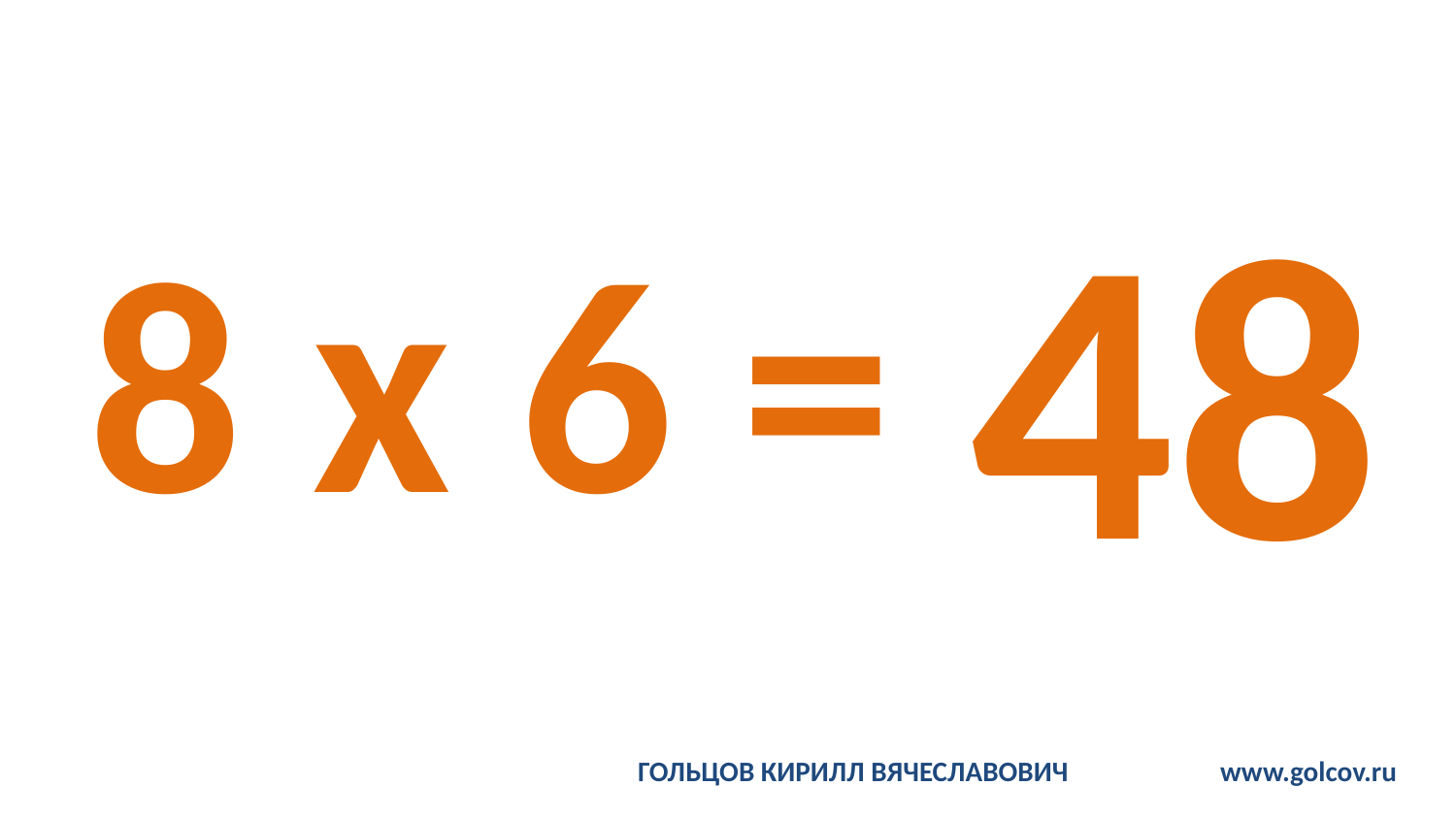

# 8 x 6 =
48
ГОЛЬЦОВ КИРИЛЛ ВЯЧЕСЛАВОВИЧ		www.golcov.ru